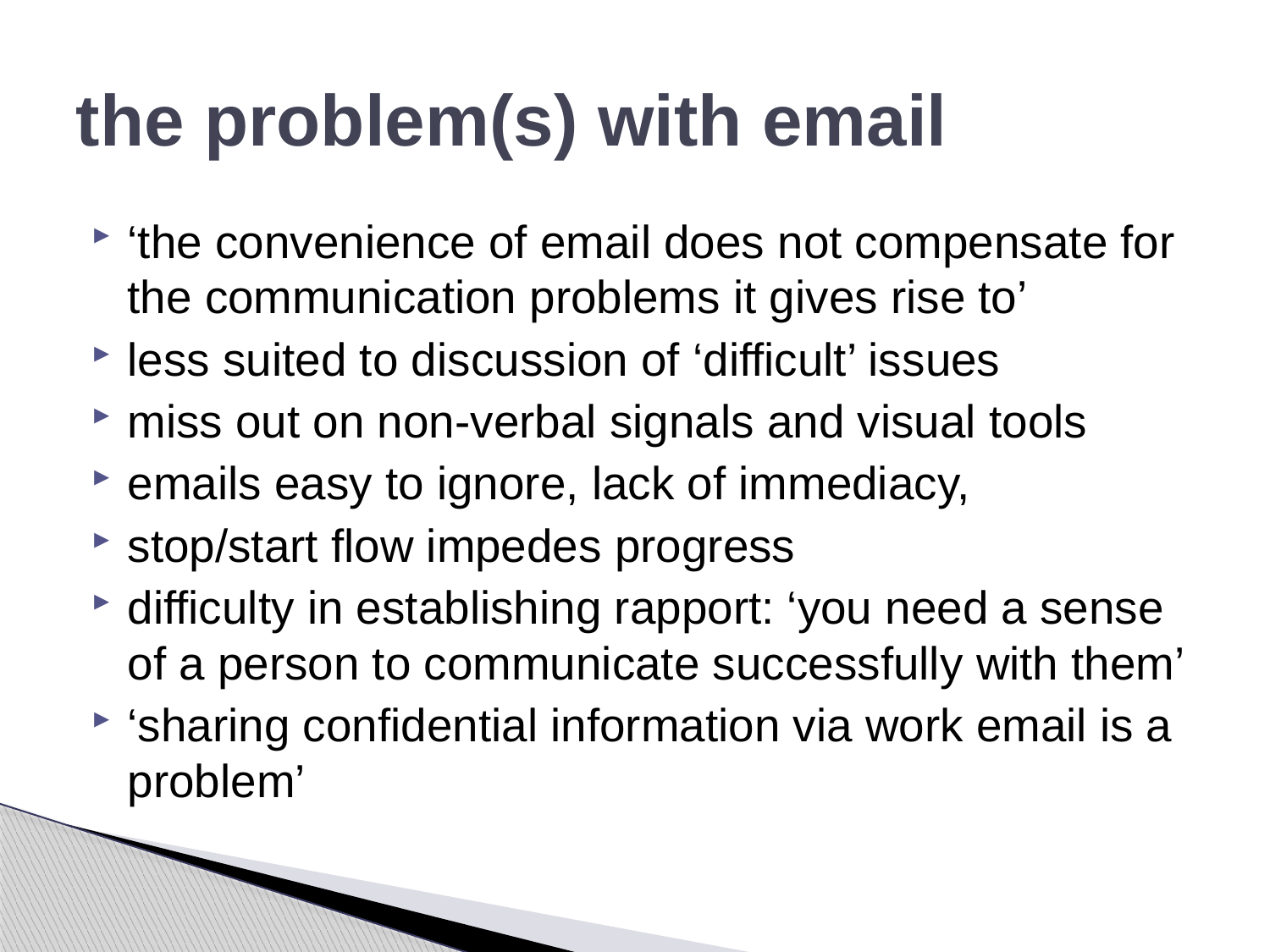

# the problem(s) with email
‘the convenience of email does not compensate for the communication problems it gives rise to’
less suited to discussion of ‘difficult’ issues
miss out on non-verbal signals and visual tools
emails easy to ignore, lack of immediacy,
stop/start flow impedes progress
difficulty in establishing rapport: ‘you need a sense of a person to communicate successfully with them’
‘sharing confidential information via work email is a problem’